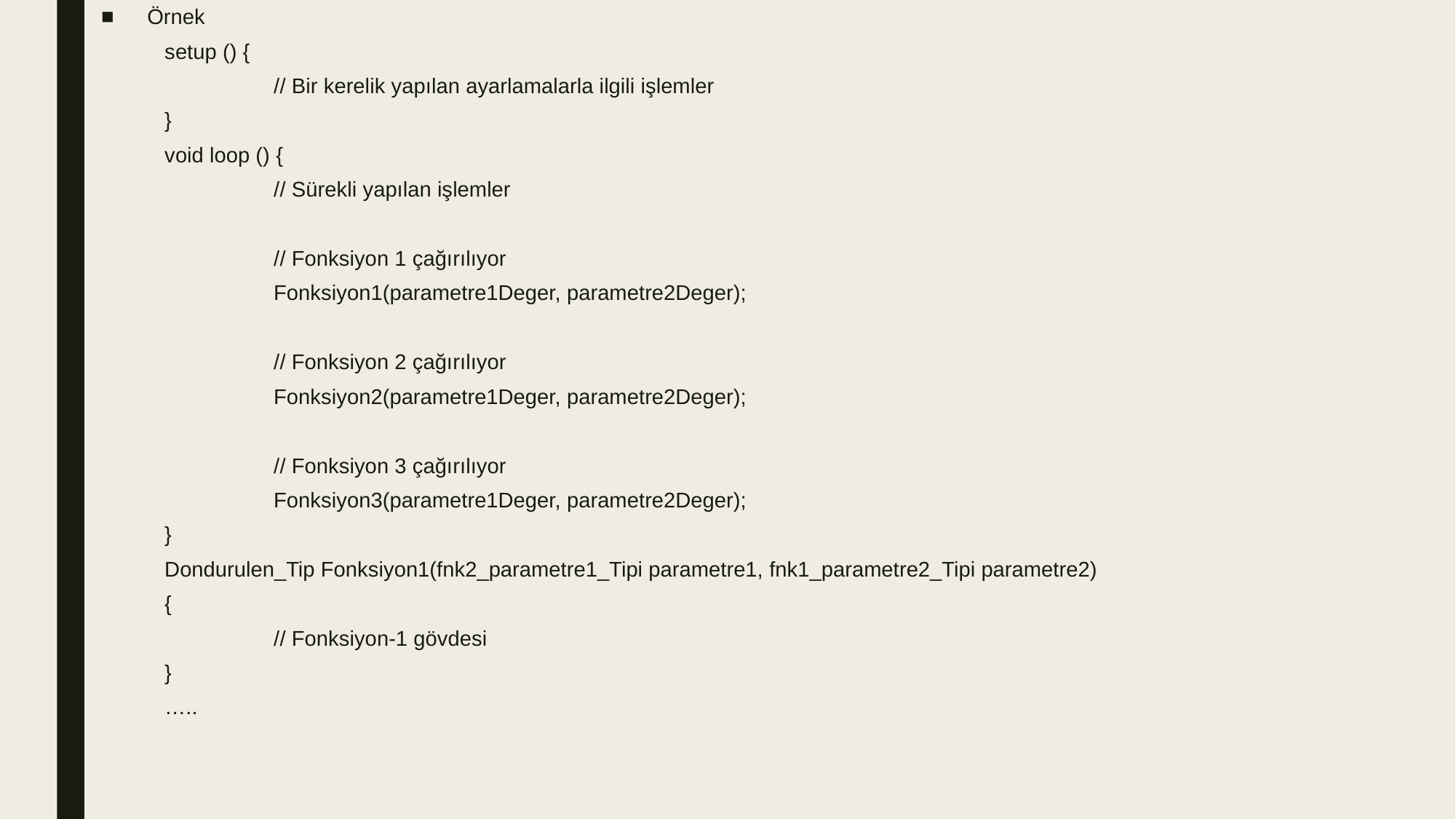

Örnek
setup () {
	// Bir kerelik yapılan ayarlamalarla ilgili işlemler
}
void loop () {
	// Sürekli yapılan işlemler

	// Fonksiyon 1 çağırılıyor
	Fonksiyon1(parametre1Deger, parametre2Deger);

	// Fonksiyon 2 çağırılıyor
	Fonksiyon2(parametre1Deger, parametre2Deger);

	// Fonksiyon 3 çağırılıyor
	Fonksiyon3(parametre1Deger, parametre2Deger);
}
Dondurulen_Tip Fonksiyon1(fnk2_parametre1_Tipi parametre1, fnk1_parametre2_Tipi parametre2)
{
	// Fonksiyon-1 gövdesi
}
…..